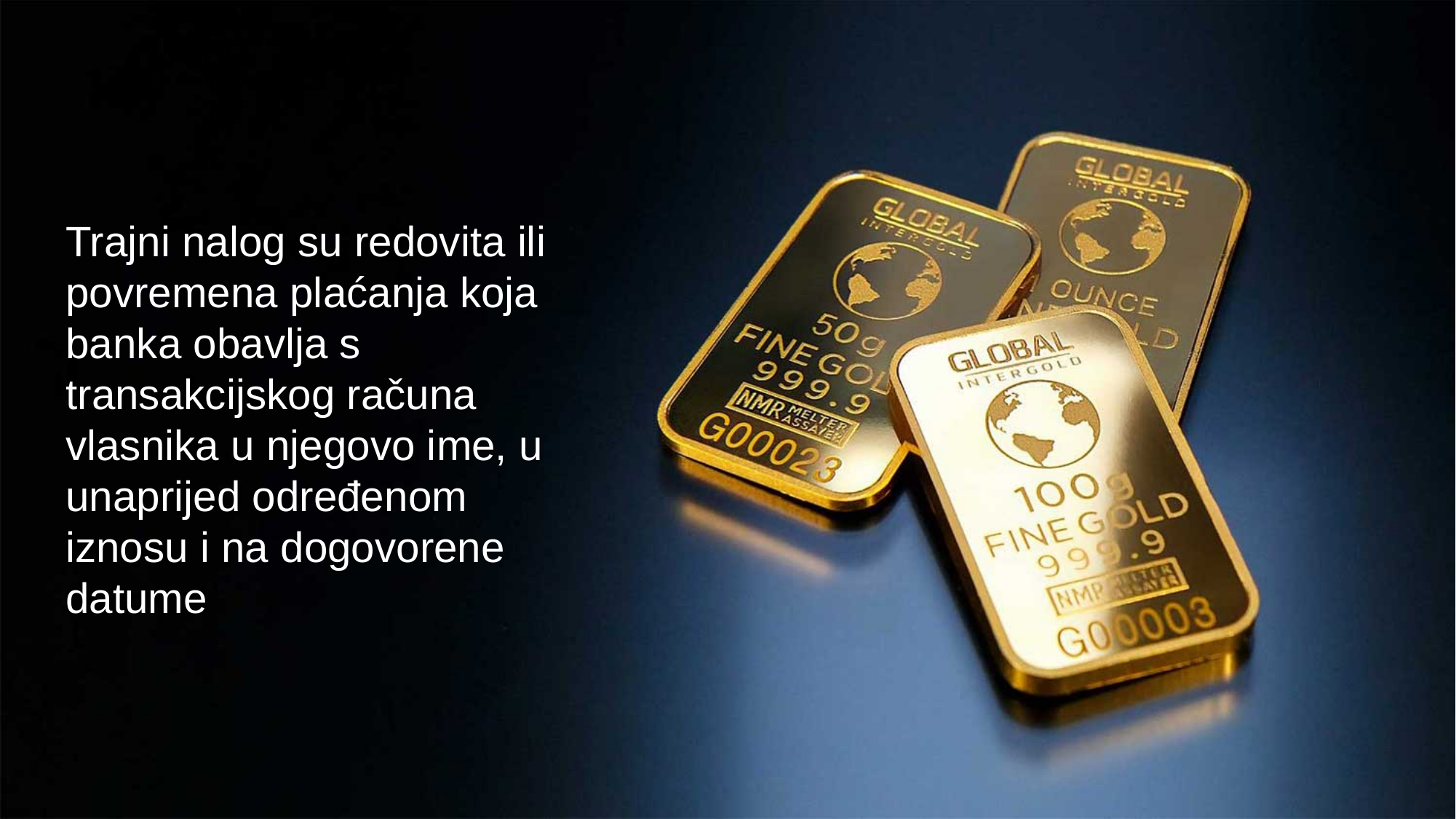

Trajni nalog su redovita ili povremena plaćanja koja banka obavlja s transakcijskog računa vlasnika u njegovo ime, u unaprijed određenom iznosu i na dogovorene datume